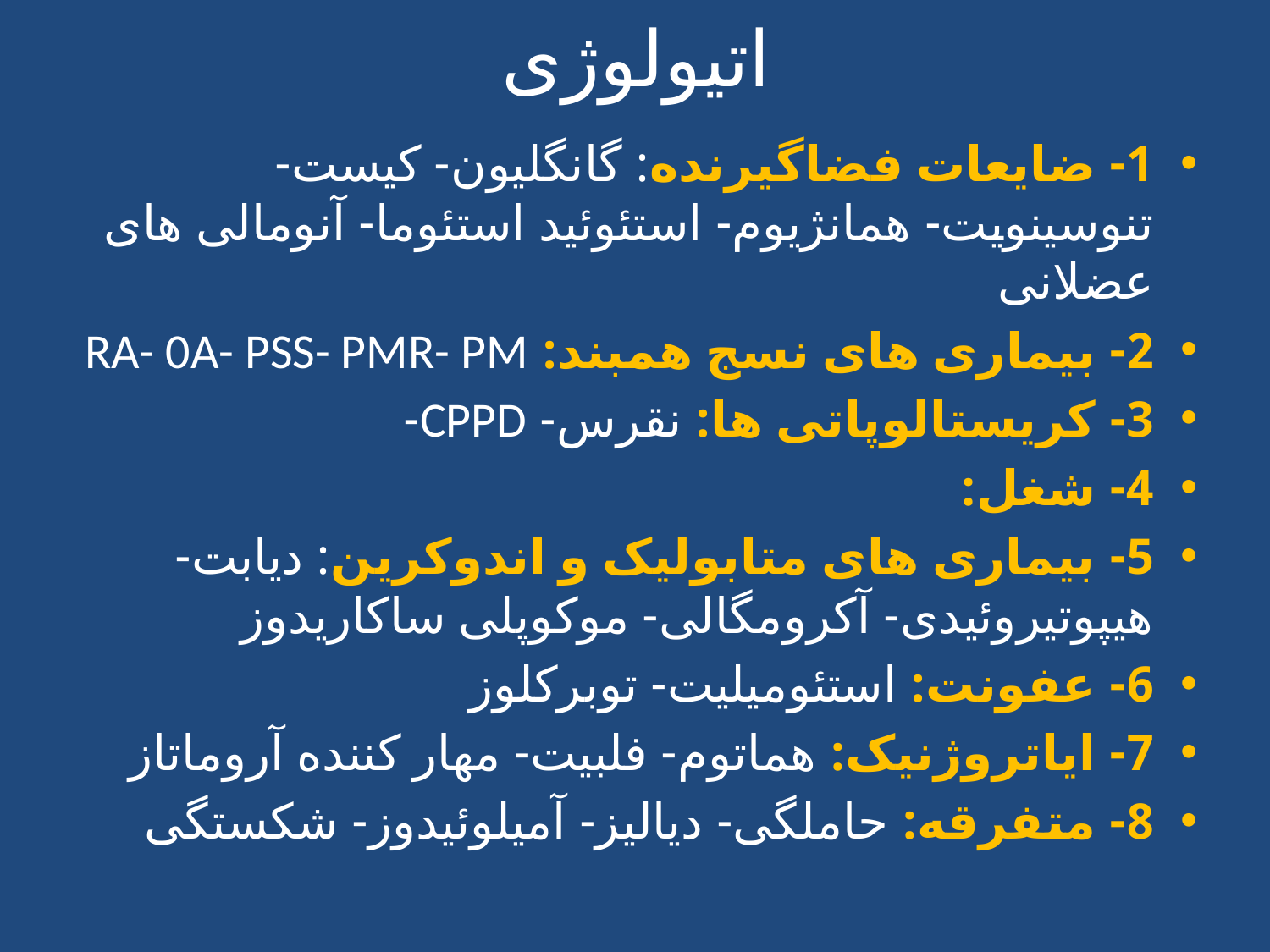

# اتیولوژی
1- ضایعات فضاگیرنده: گانگلیون- کیست- تنوسینویت- همانژیوم- استئوئید استئوما- آنومالی های عضلانی
2- بیماری های نسج همبند: RA- 0A- PSS- PMR- PM
3- کریستالوپاتی ها: نقرس- CPPD-
4- شغل:
5- بیماری های متابولیک و اندوکرین: دیابت- هیپوتیروئیدی- آکرومگالی- موکوپلی ساکاریدوز
6- عفونت: استئومیلیت- توبرکلوز
7- ایاتروژنیک: هماتوم- فلبیت- مهار کننده آروماتاز
8- متفرقه: حاملگی- دیالیز- آمیلوئیدوز- شکستگی